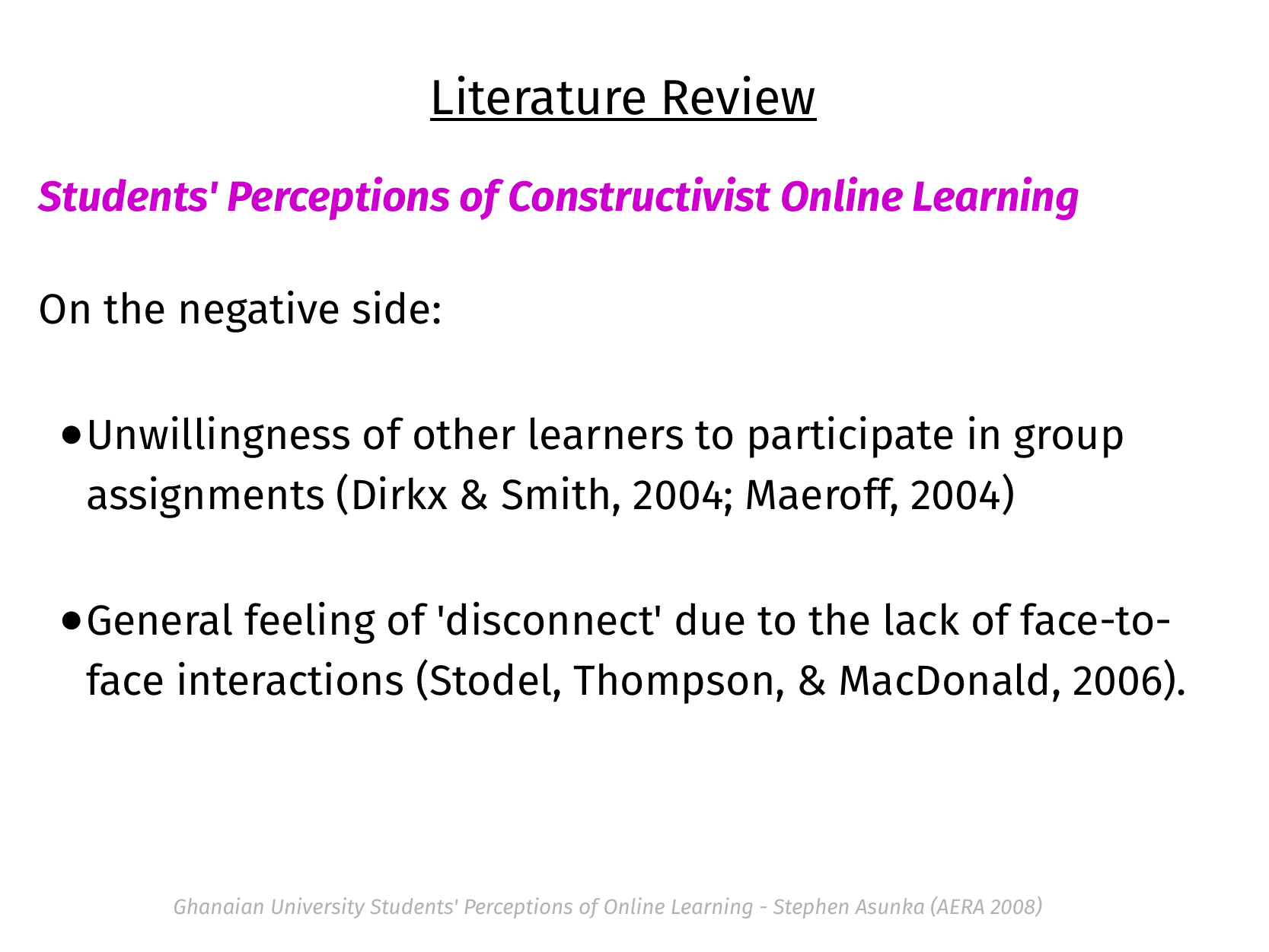

Literature Review
Students' Perceptions of Constructivist Online Learning

On the negative side:

Unwillingness of other learners to participate in group assignments (Dirkx & Smith, 2004; Maeroff, 2004)

General feeling of 'disconnect' due to the lack of face-to-face interactions (Stodel, Thompson, & MacDonald, 2006).
Ghanaian University Students' Perceptions of Online Learning - Stephen Asunka (AERA 2008)